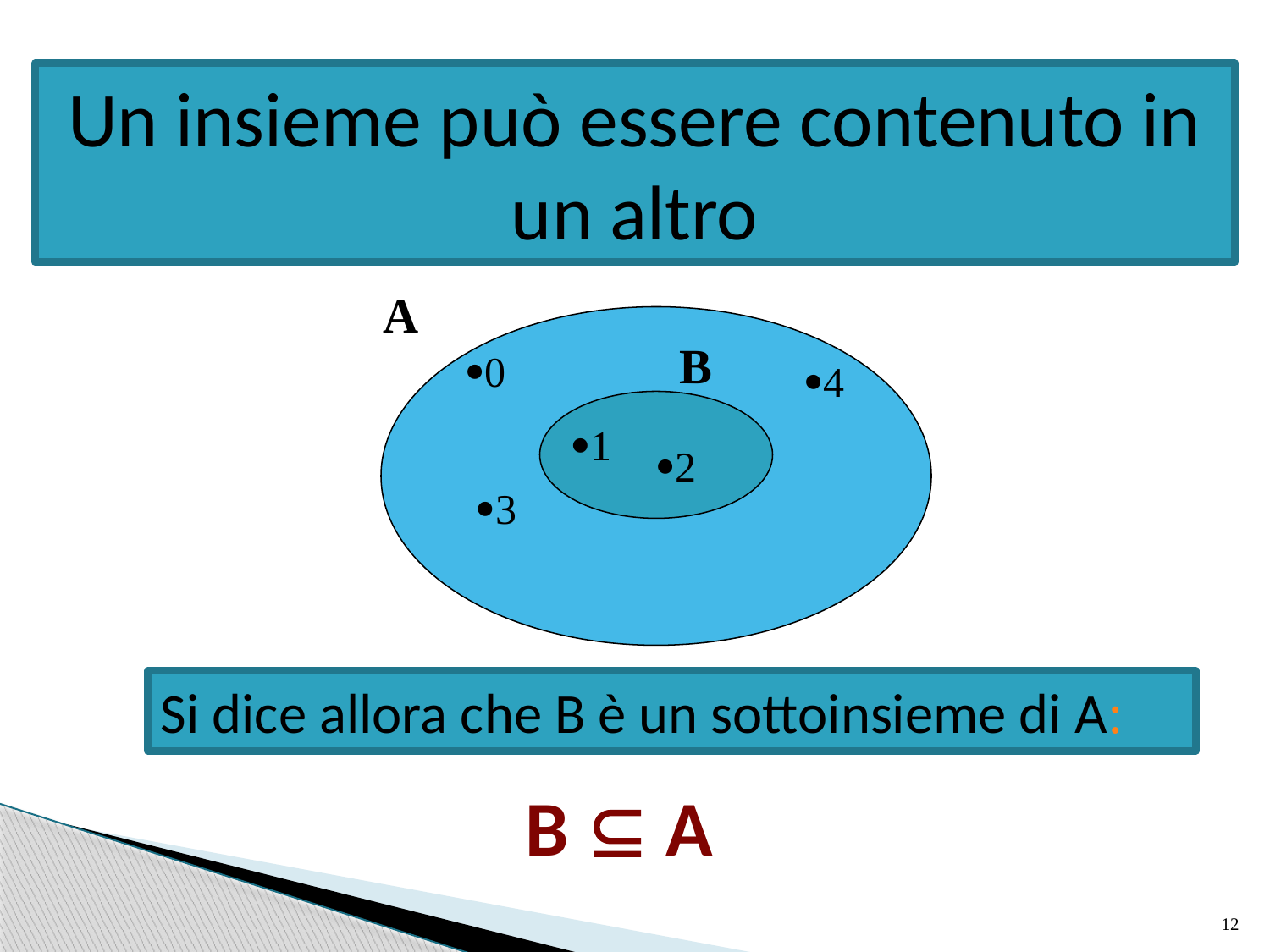

Un insieme può essere contenuto in un altro
A

B
•0
•4

•1
•2
•3
Si dice allora che B è un sottoinsieme di A:
B ⊆ A
12